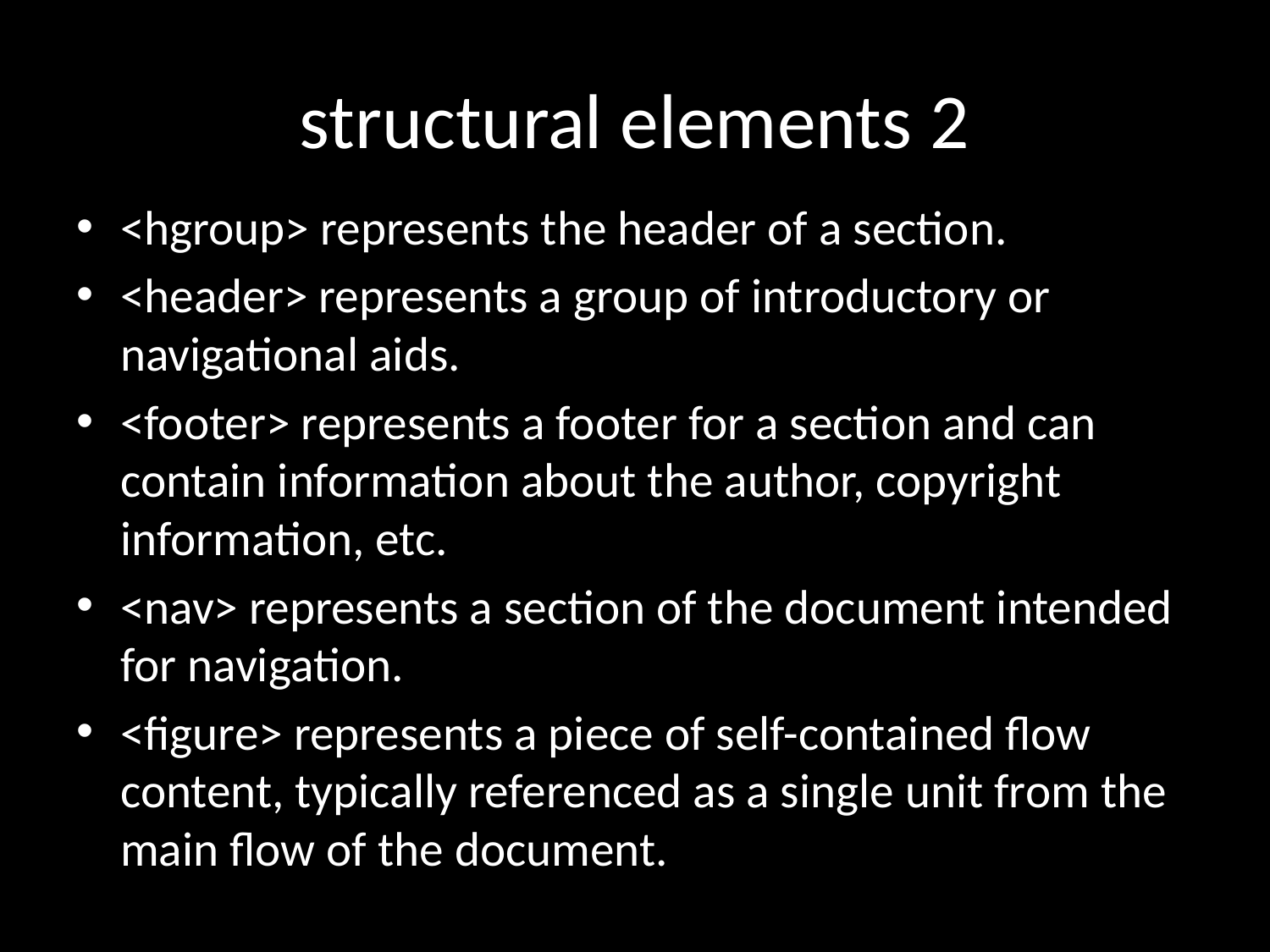

# structural elements 2
<hgroup> represents the header of a section.
<header> represents a group of introductory or navigational aids.
<footer> represents a footer for a section and can contain information about the author, copyright information, etc.
<nav> represents a section of the document intended for navigation.
<figure> represents a piece of self-contained flow content, typically referenced as a single unit from the main flow of the document.